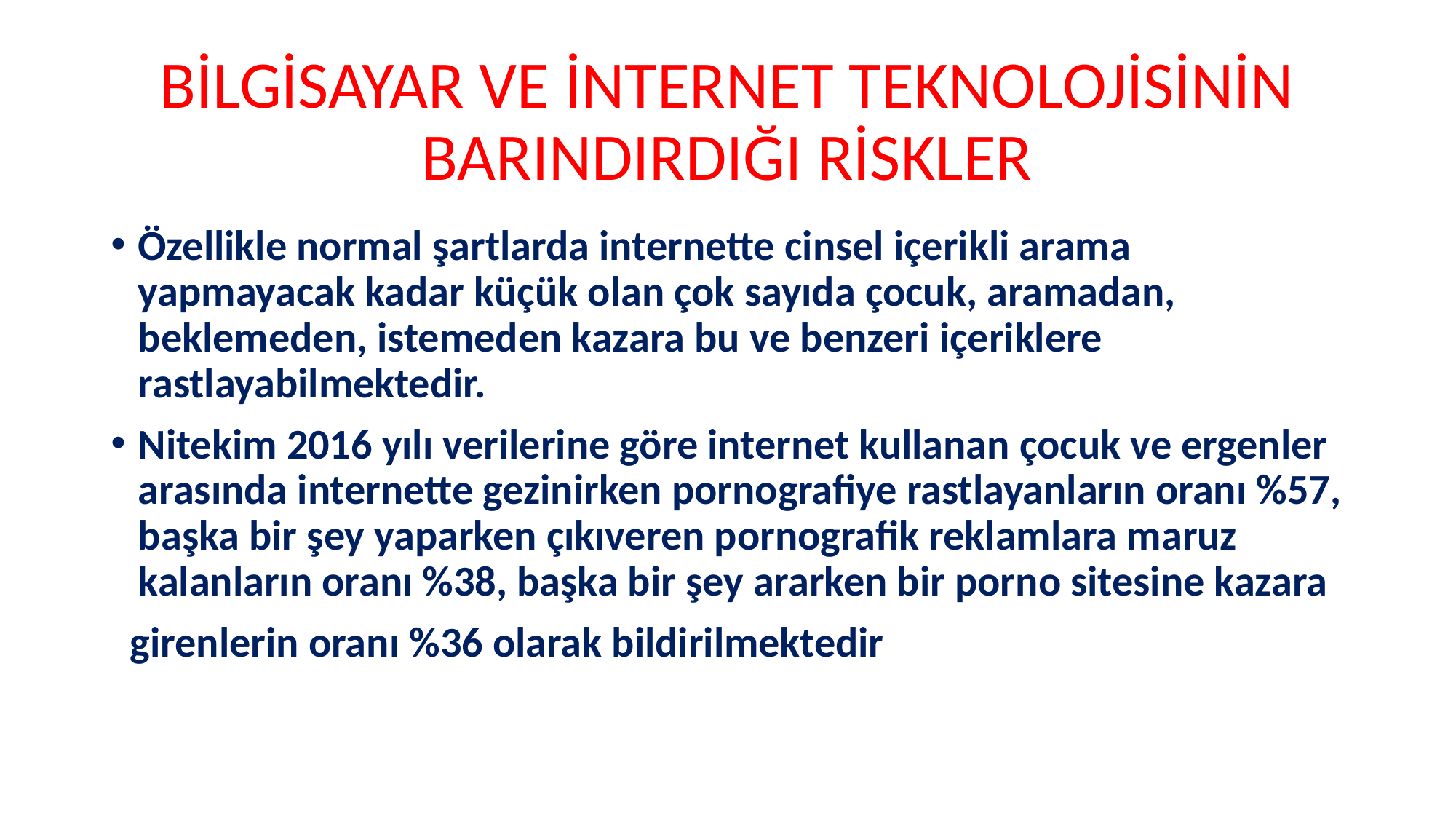

# BİLGİSAYAR VE İNTERNET TEKNOLOJİSİNİN BARINDIRDIĞI RİSKLER
Özellikle normal şartlarda internette cinsel içerikli arama yapmayacak kadar küçük olan çok sayıda çocuk, aramadan, beklemeden, istemeden kazara bu ve benzeri içeriklere rastlayabilmektedir.
Nitekim 2016 yılı verilerine göre internet kullanan çocuk ve ergenler arasında internette gezinirken pornografiye rastlayanların oranı %57, başka bir şey yaparken çıkıveren pornografik reklamlara maruz kalanların oranı %38, başka bir şey ararken bir porno sitesine kazara
  girenlerin oranı %36 olarak bildirilmektedir